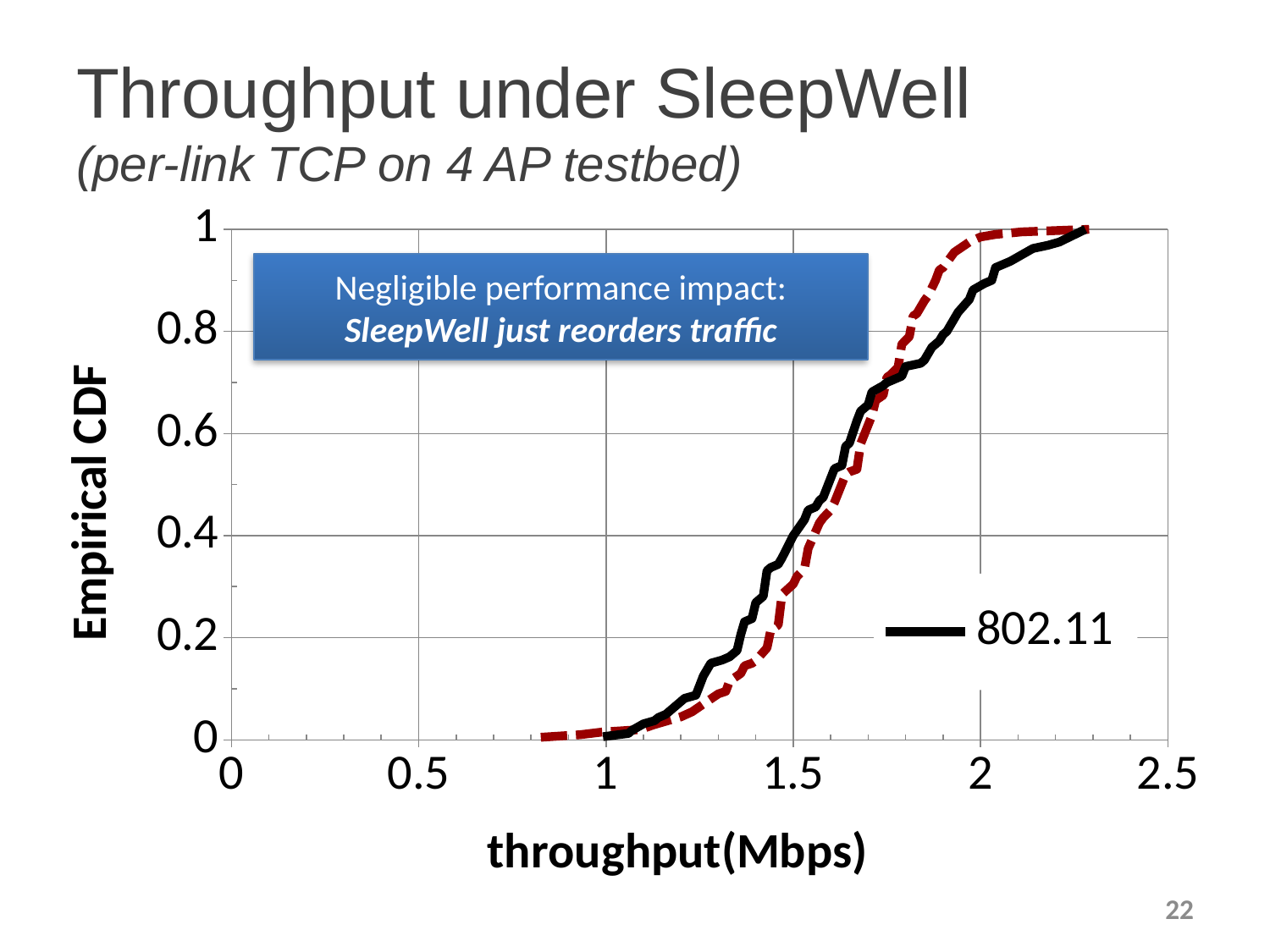

# Throughput under SleepWell (per-link TCP on 4 AP testbed)

### Chart

| Category |  |  |
|---|---|---|
Negligible performance impact:
SleepWell just reorders traffic
22